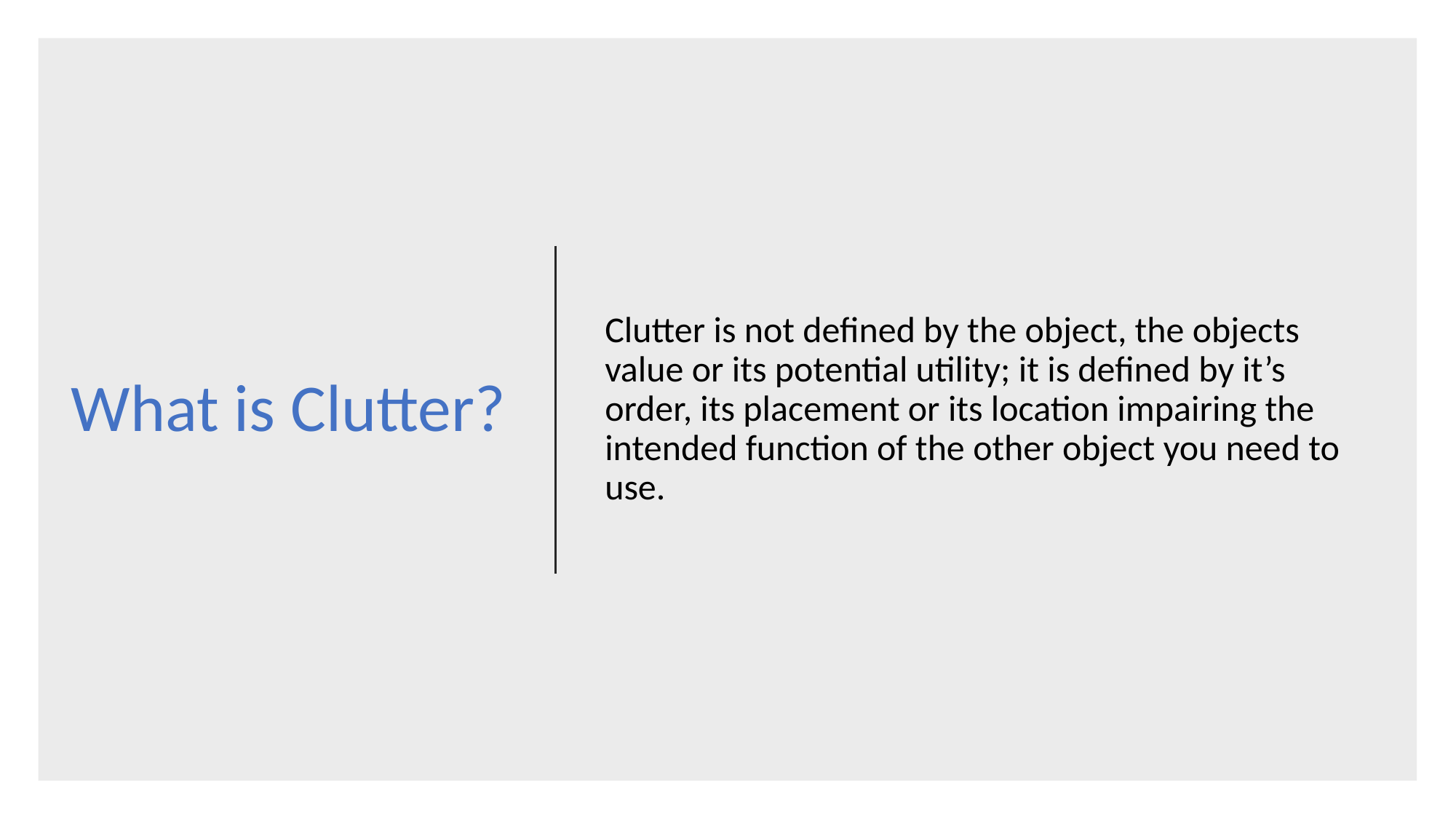

# What is Clutter?
Clutter is not defined by the object, the objects value or its potential utility; it is defined by it’s order, its placement or its location impairing the intended function of the other object you need to use.